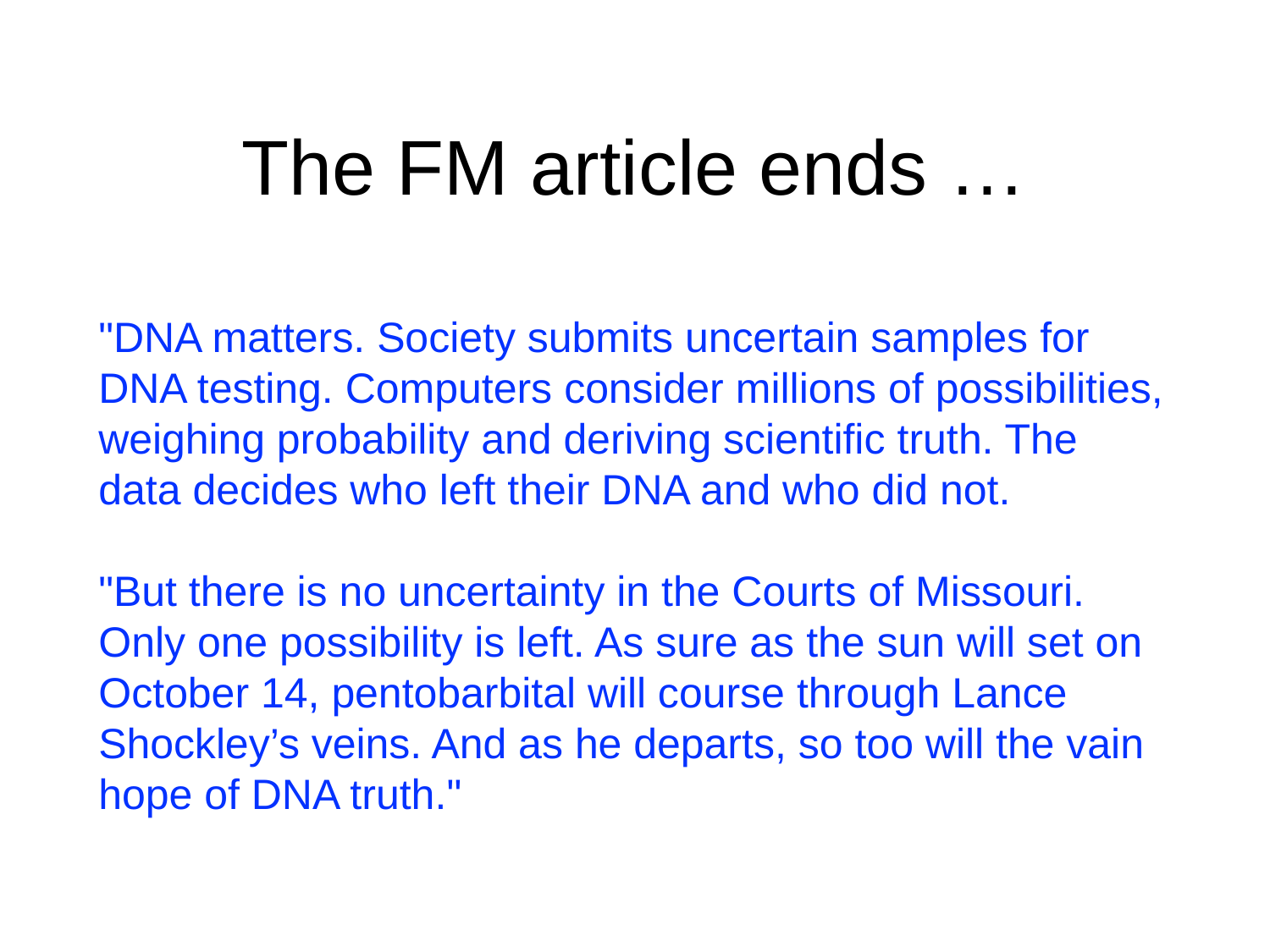

# The FM article ends …
"DNA matters. Society submits uncertain samples for DNA testing. Computers consider millions of possibilities, weighing probability and deriving scientific truth. The data decides who left their DNA and who did not.

"But there is no uncertainty in the Courts of Missouri. Only one possibility is left. As sure as the sun will set on October 14, pentobarbital will course through Lance Shockley’s veins. And as he departs, so too will the vain hope of DNA truth."